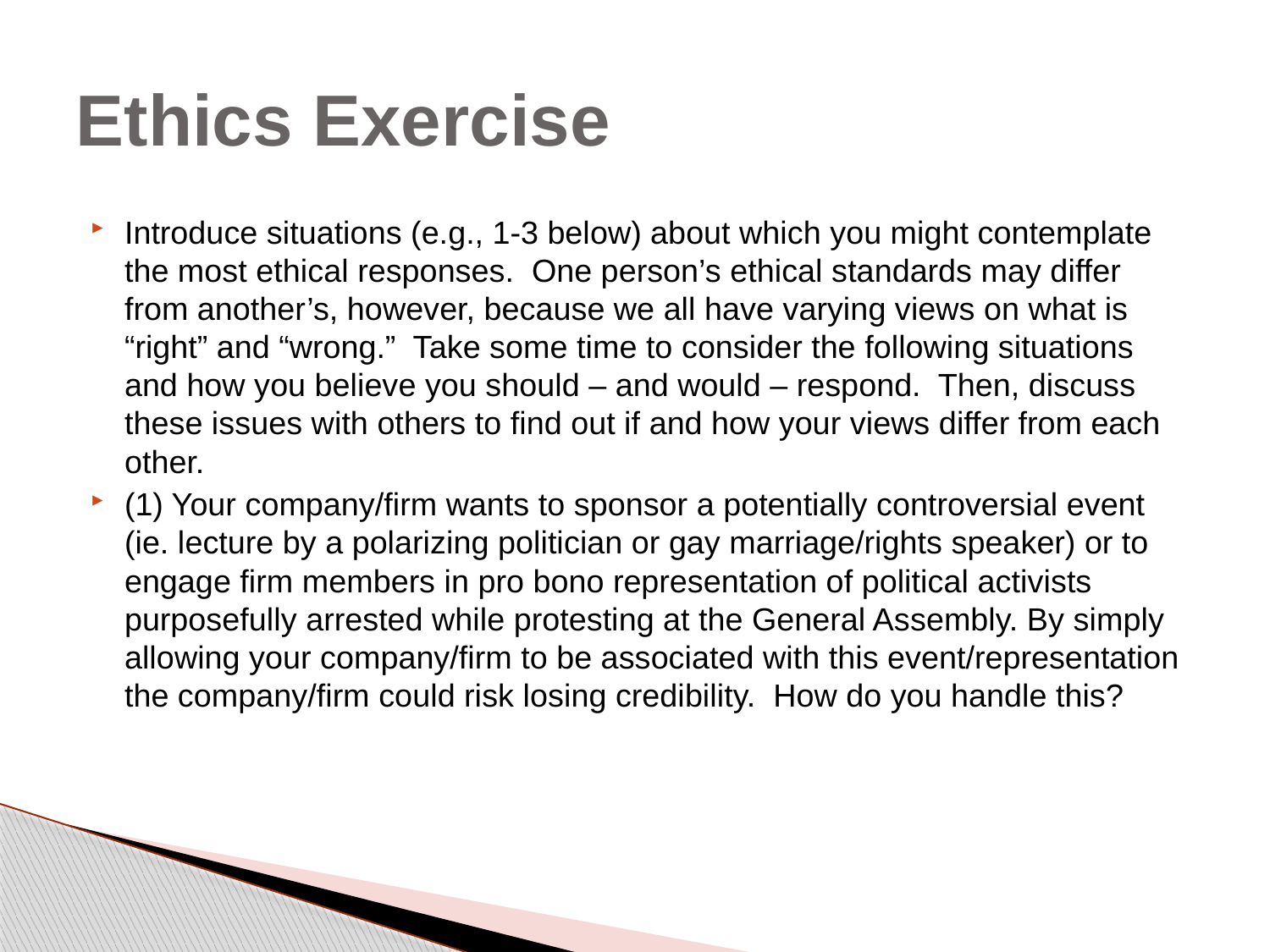

# Ethics Exercise
Introduce situations (e.g., 1-3 below) about which you might contemplate the most ethical responses.  One person’s ethical standards may differ from another’s, however, because we all have varying views on what is “right” and “wrong.”  Take some time to consider the following situations and how you believe you should – and would – respond.  Then, discuss these issues with others to find out if and how your views differ from each other.
(1) Your company/firm wants to sponsor a potentially controversial event (ie. lecture by a polarizing politician or gay marriage/rights speaker) or to engage firm members in pro bono representation of political activists purposefully arrested while protesting at the General Assembly. By simply allowing your company/firm to be associated with this event/representation the company/firm could risk losing credibility.  How do you handle this?